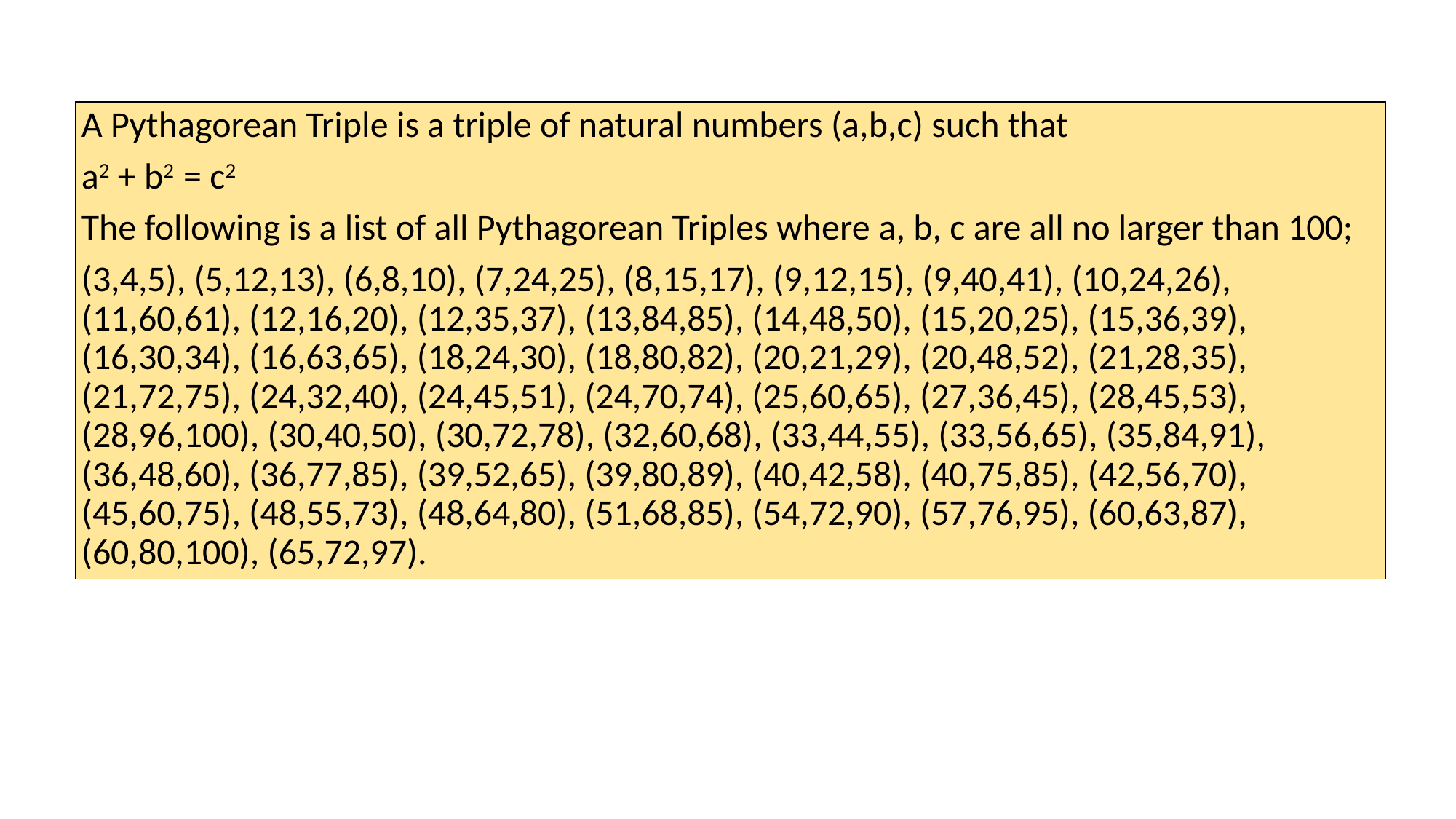

| A Pythagorean Triple is a triple of natural numbers (a,b,c) such that a2 + b2  = c2 The following is a list of all Pythagorean Triples where a, b, c are all no larger than 100; (3,4,5), (5,12,13), (6,8,10), (7,24,25), (8,15,17), (9,12,15), (9,40,41), (10,24,26), (11,60,61), (12,16,20), (12,35,37), (13,84,85), (14,48,50), (15,20,25), (15,36,39), (16,30,34), (16,63,65), (18,24,30), (18,80,82), (20,21,29), (20,48,52), (21,28,35), (21,72,75), (24,32,40), (24,45,51), (24,70,74), (25,60,65), (27,36,45), (28,45,53), (28,96,100), (30,40,50), (30,72,78), (32,60,68), (33,44,55), (33,56,65), (35,84,91), (36,48,60), (36,77,85), (39,52,65), (39,80,89), (40,42,58), (40,75,85), (42,56,70), (45,60,75), (48,55,73), (48,64,80), (51,68,85), (54,72,90), (57,76,95), (60,63,87), (60,80,100), (65,72,97). |
| --- |